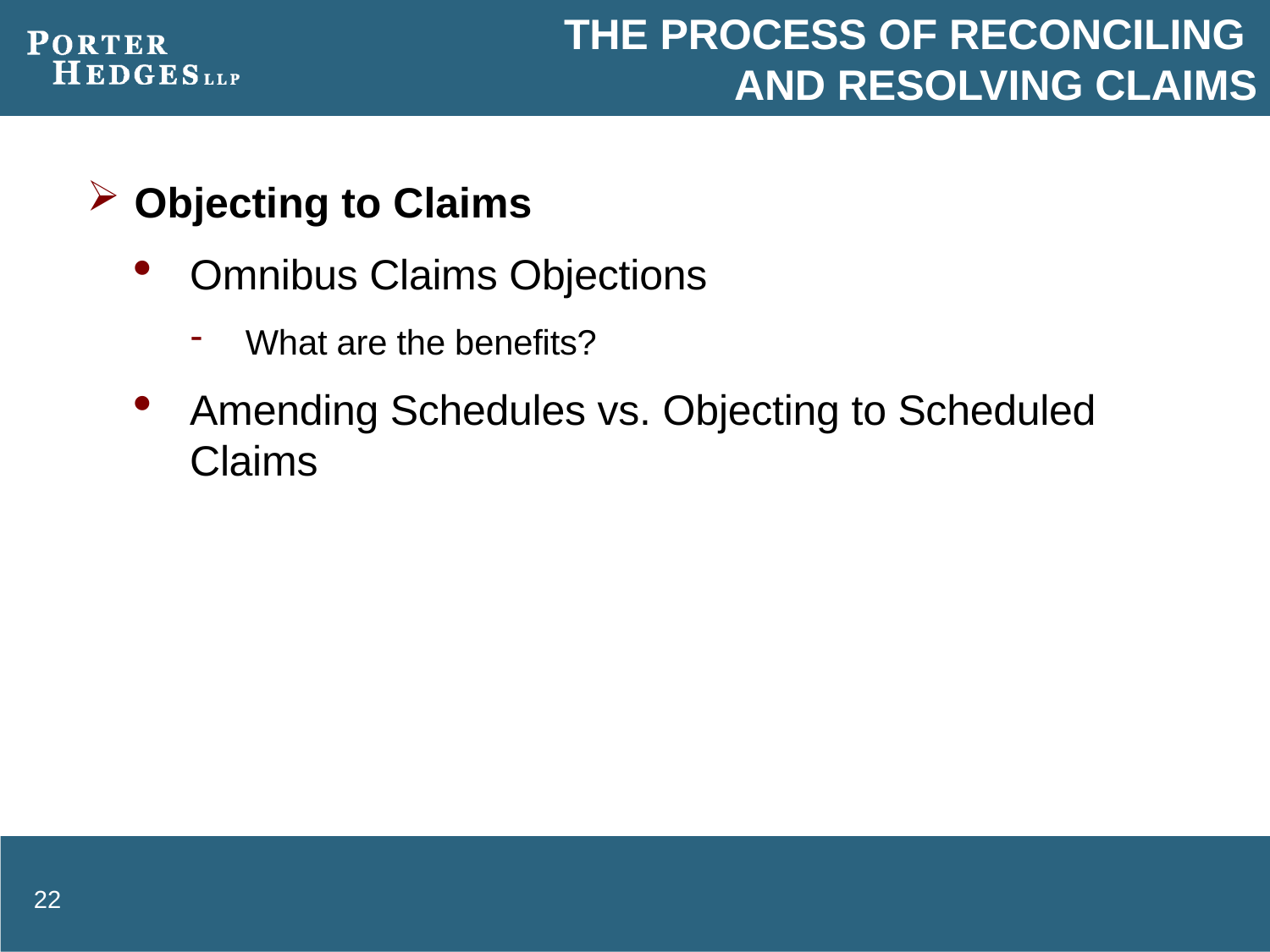

# The Process of Reconciling and Resolving Claims
Objecting to Claims
Omnibus Claims Objections
What are the benefits?
Amending Schedules vs. Objecting to Scheduled Claims

22